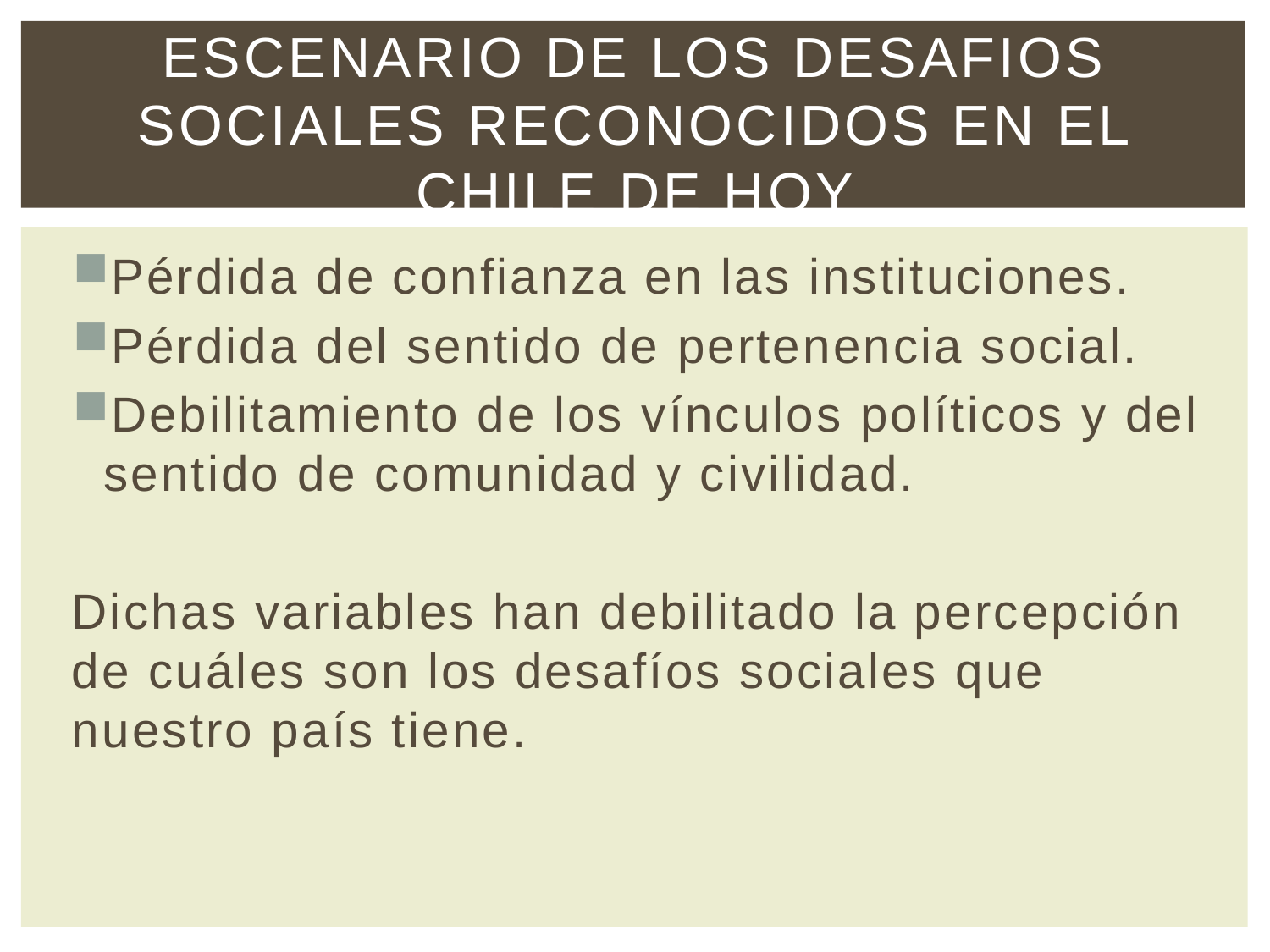

# ESCENARIO DE LOS DESAFIOS SOCIALES RECONOCIDOS EN EL CHILE DE HOY
Pérdida de confianza en las instituciones.
Pérdida del sentido de pertenencia social.
Debilitamiento de los vínculos políticos y del sentido de comunidad y civilidad.

Dichas variables han debilitado la percepción de cuáles son los desafíos sociales que nuestro país tiene.